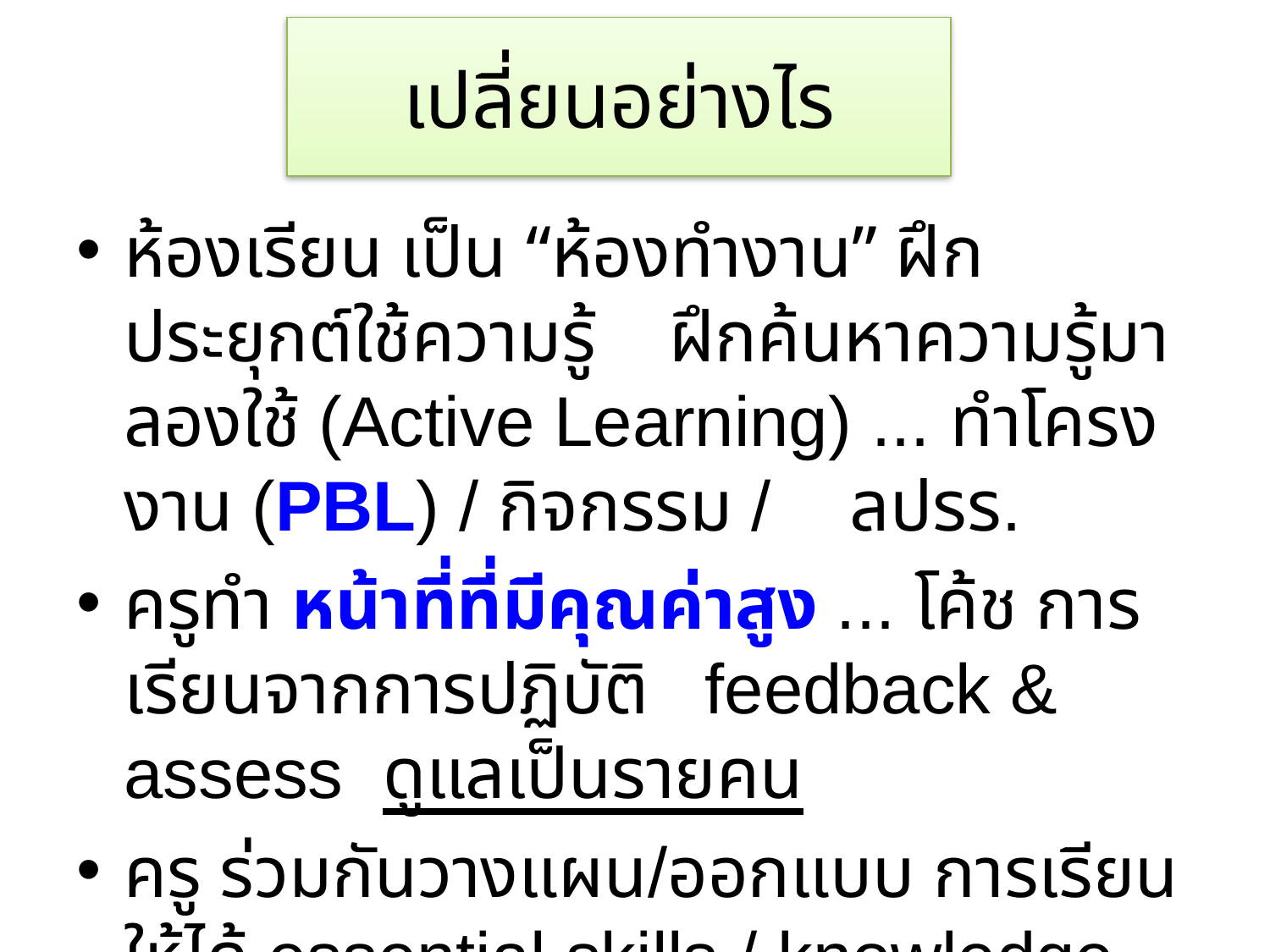

# เปลี่ยนอย่างไร
ห้องเรียน เป็น “ห้องทำงาน” ฝึกประยุกต์ใช้ความรู้    ฝึกค้นหาความรู้มาลองใช้ (Active Learning) ... ทำโครงงาน (PBL) / กิจกรรม /    ลปรร.
ครูทำ หน้าที่ที่มีคุณค่าสูง ... โค้ช การเรียนจากการปฏิบัติ   feedback & assess  ดูแลเป็นรายคน
ครู ร่วมกันวางแผน/ออกแบบ การเรียนให้ได้ essential skills / knowledge, EFA & FB  และร่วมกันทบทวน เรียนรู้วิธีทำหน้าที่ครูยุคใหม่ … PLC